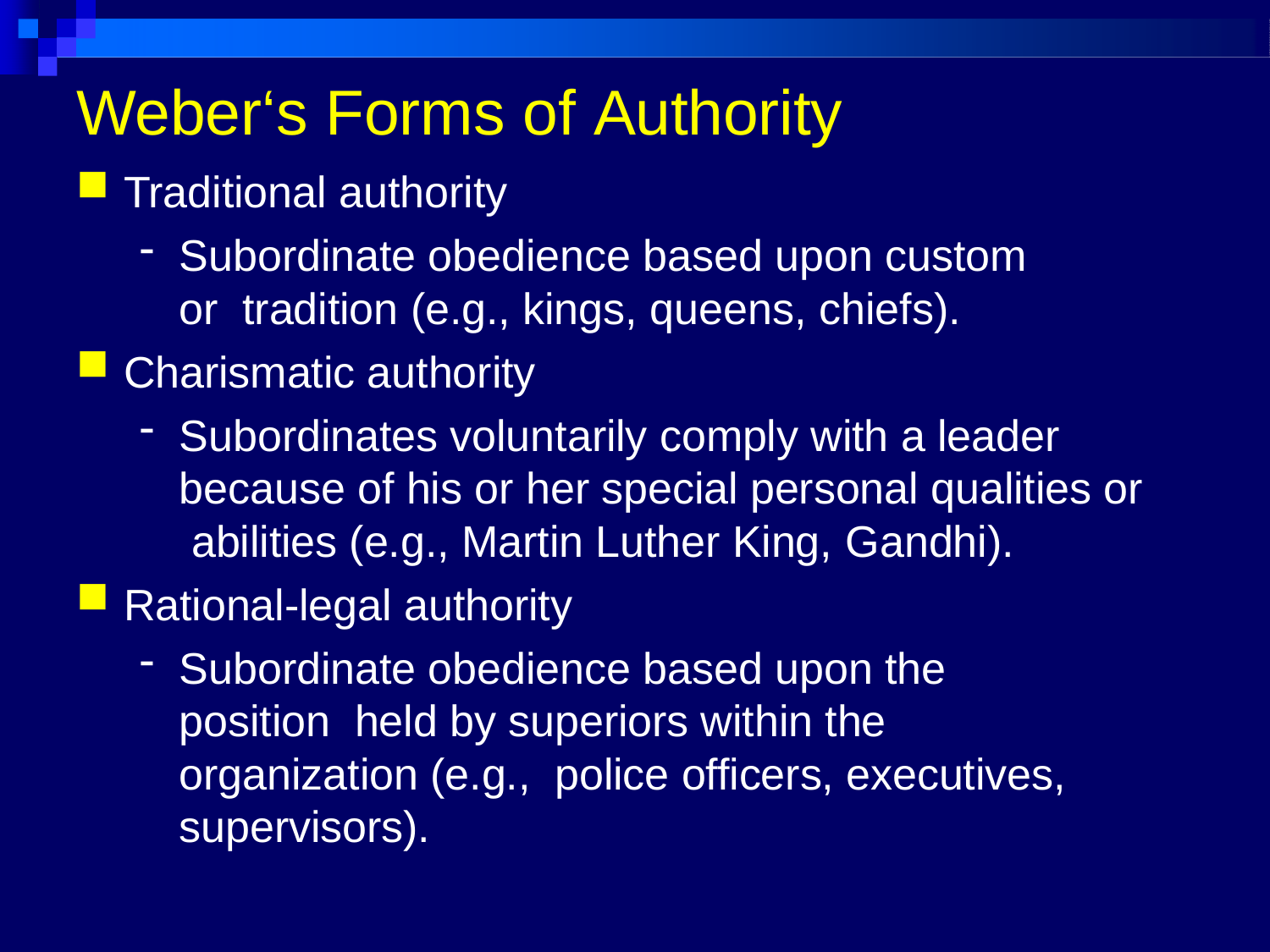

# Weber‘s Forms of Authority
Traditional authority
Subordinate obedience based upon custom or  tradition (e.g., kings, queens, chiefs).
Charismatic authority
Subordinates voluntarily comply with a leader  because of his or her special personal qualities or  abilities (e.g., Martin Luther King, Gandhi).
Rational-legal authority
Subordinate obedience based upon the position  held by superiors within the organization (e.g.,  police officers, executives, supervisors).